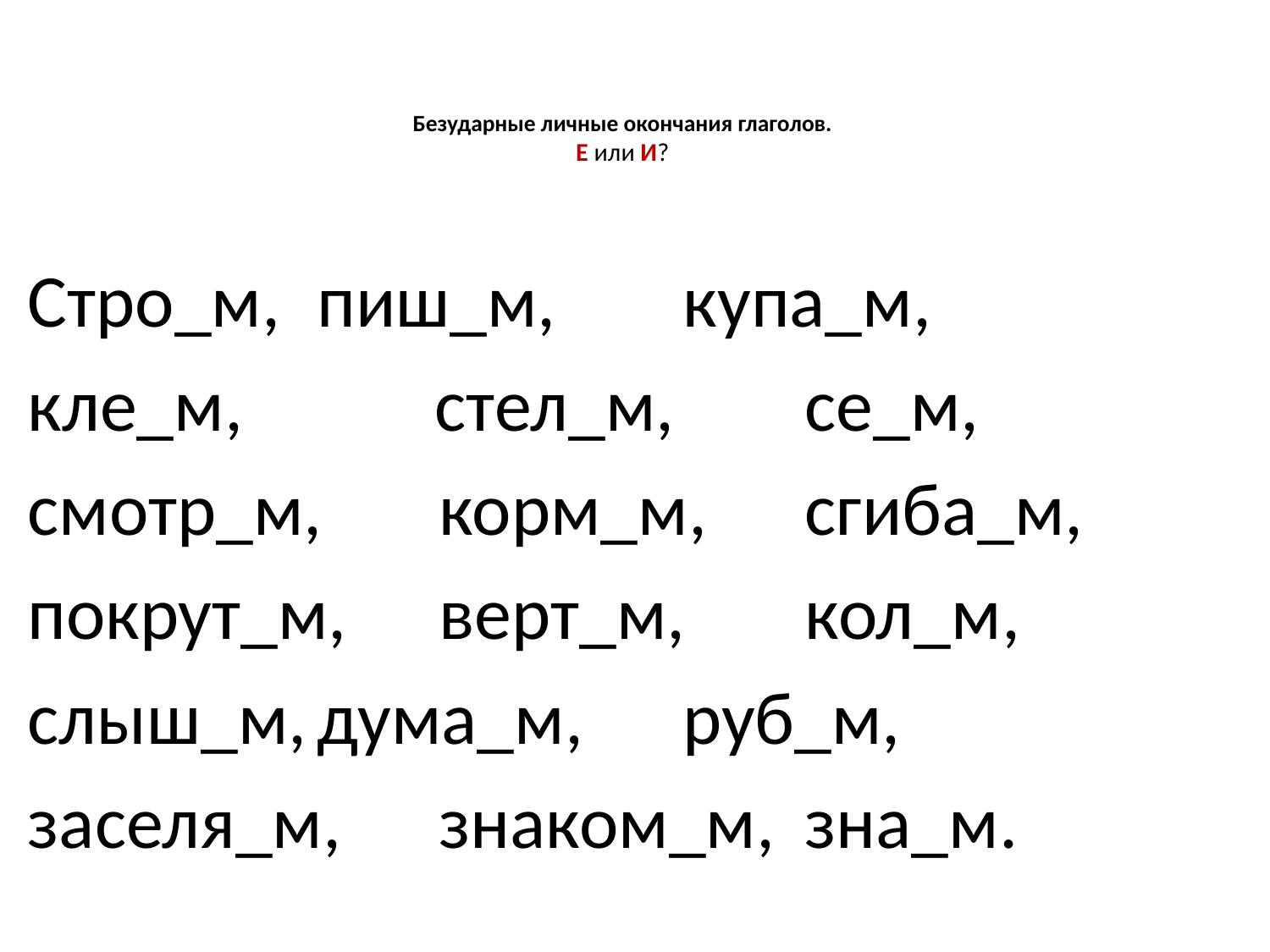

# Безударные личные окончания глаголов. Е или И?
Стро_м,	пиш_м, 	купа_м,
кле_м,	       стел_м, 	се_м,
смотр_м,	корм_м,	сгиба_м,
покрут_м,	верт_м,	кол_м,
слыш_м,	дума_м,	руб_м,
заселя_м,	знаком_м,	зна_м.